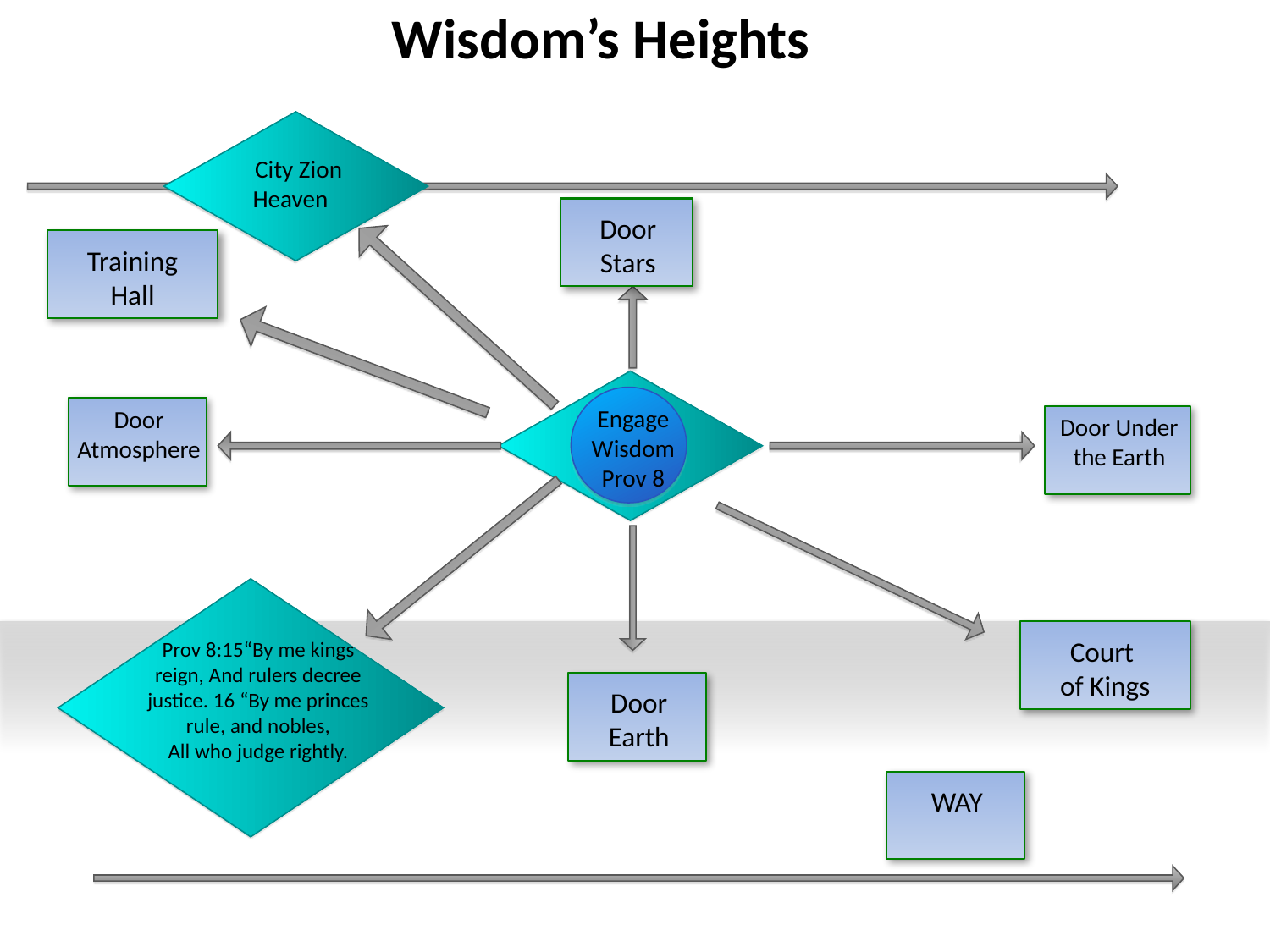

Wisdom’s Heights

  City Zion
Heaven

Door
Stars

Training Hall

Heights

Engage
Wisdom
Prov 8

Door
Atmosphere

Door Under the Earth

Court
of Kings
Prov 8:15“By me kings reign, And rulers decree justice. 16 “By me princes rule, and nobles,
All who judge rightly.

Door
Earth

WAY